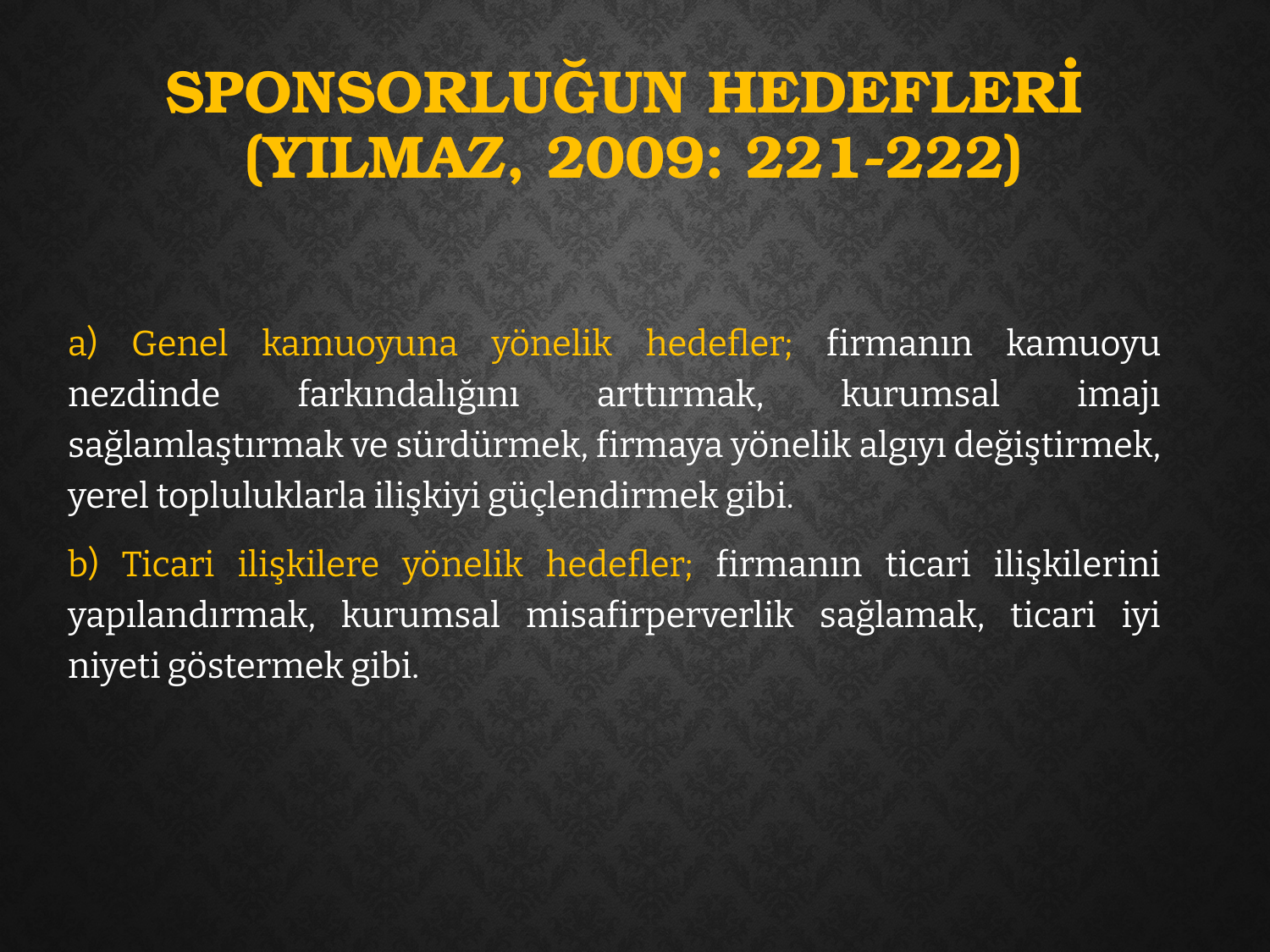

# Sponsorluğun Hedeflerİ (Yılmaz, 2009: 221-222)
a) Genel kamuoyuna yönelik hedefler; firmanın kamuoyu nezdinde farkındalığını arttırmak, kurumsal imajı sağlamlaştırmak ve sürdürmek, firmaya yönelik algıyı değiştirmek, yerel topluluklarla ilişkiyi güçlendirmek gibi.
b) Ticari ilişkilere yönelik hedefler; firmanın ticari ilişkilerini yapılandırmak, kurumsal misafirperverlik sağlamak, ticari iyi niyeti göstermek gibi.